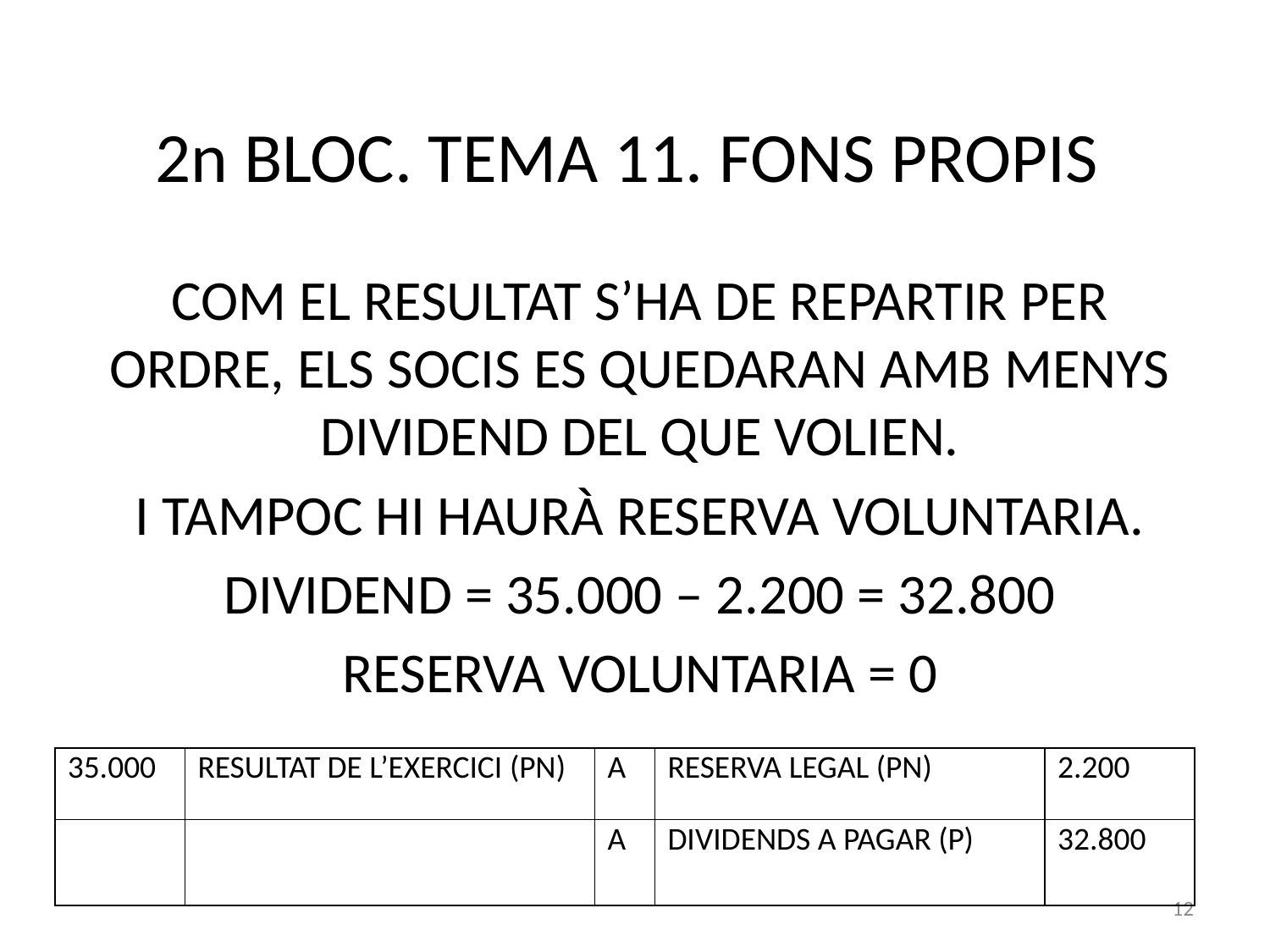

# 2n BLOC. TEMA 11. FONS PROPIS
COM EL RESULTAT S’HA DE REPARTIR PER ORDRE, ELS SOCIS ES QUEDARAN AMB MENYS DIVIDEND DEL QUE VOLIEN.
I TAMPOC HI HAURÀ RESERVA VOLUNTARIA.
DIVIDEND = 35.000 – 2.200 = 32.800
RESERVA VOLUNTARIA = 0

| 35.000 | RESULTAT DE L’EXERCICI (PN) | A | RESERVA LEGAL (PN) | 2.200 |
| --- | --- | --- | --- | --- |
|  |  | A | DIVIDENDS A PAGAR (P) | 32.800 |
12